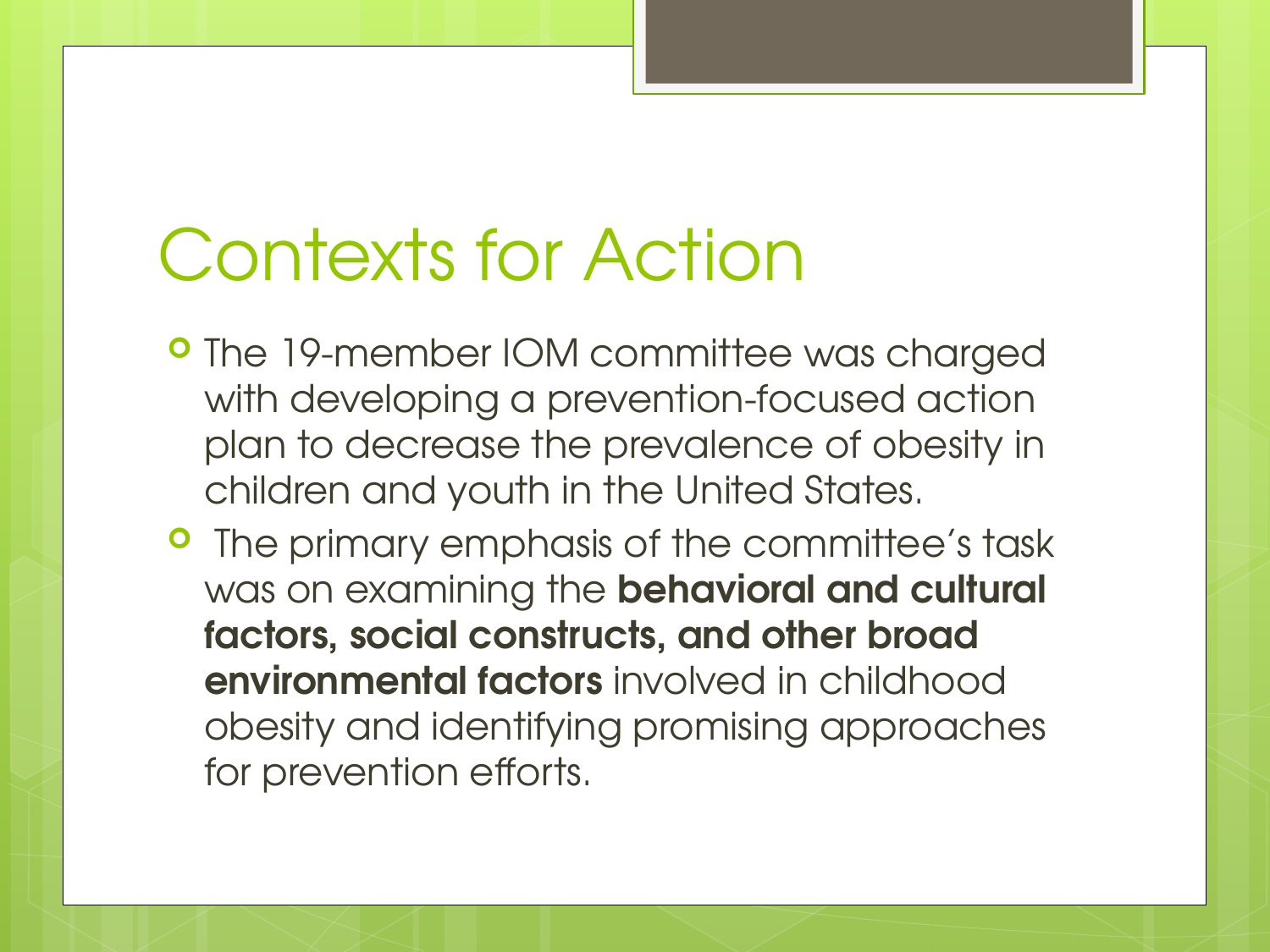

# Contexts for Action
The 19-member IOM committee was charged with developing a prevention-focused action plan to decrease the prevalence of obesity in children and youth in the United States.
 The primary emphasis of the committee’s task was on examining the behavioral and cultural factors, social constructs, and other broad environmental factors involved in childhood obesity and identifying promising approaches for prevention efforts.